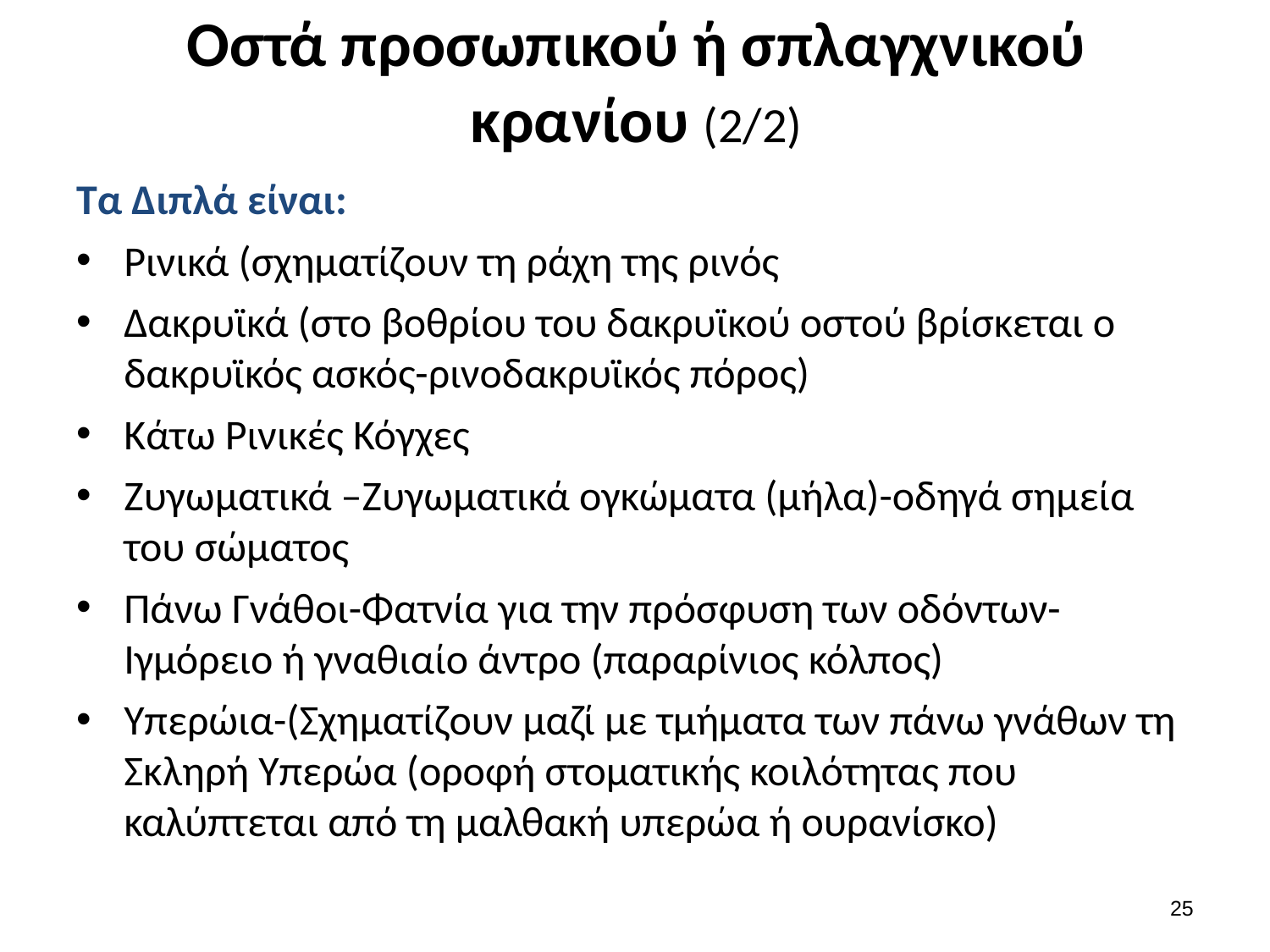

# Οστά προσωπικού ή σπλαγχνικού κρανίου (2/2)
Τα Διπλά είναι:
Ρινικά (σχηματίζουν τη ράχη της ρινός
Δακρυϊκά (στο βοθρίου του δακρυϊκού οστού βρίσκεται ο δακρυϊκός ασκός-ρινοδακρυϊκός πόρος)
Κάτω Ρινικές Κόγχες
Ζυγωματικά –Ζυγωματικά ογκώματα (μήλα)-οδηγά σημεία του σώματος
Πάνω Γνάθοι-Φατνία για την πρόσφυση των οδόντων-Ιγμόρειο ή γναθιαίο άντρο (παραρίνιος κόλπος)
Υπερώια-(Σχηματίζουν μαζί με τμήματα των πάνω γνάθων τη Σκληρή Υπερώα (οροφή στοματικής κοιλότητας που καλύπτεται από τη μαλθακή υπερώα ή ουρανίσκο)

25